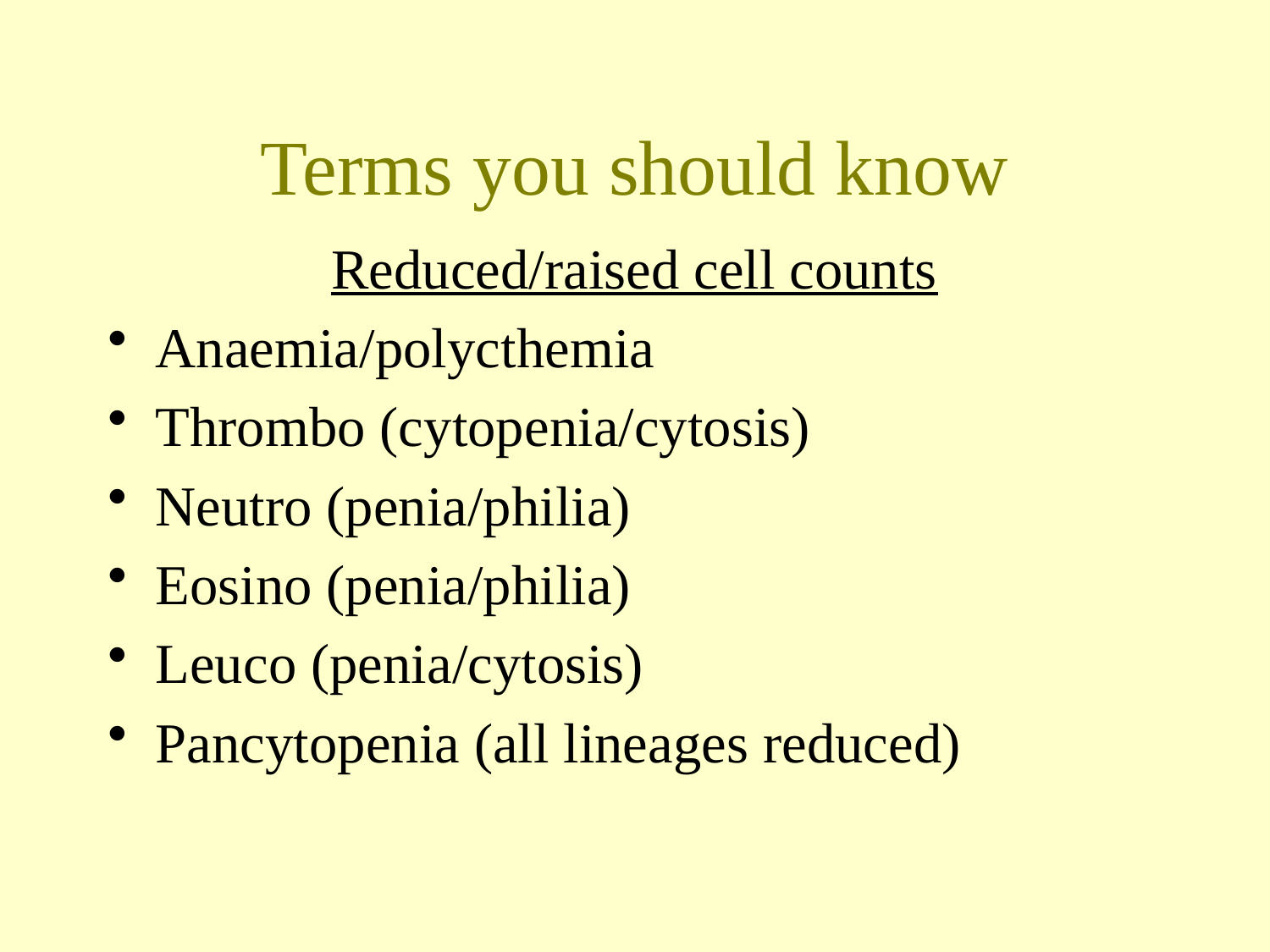

# Terms you should know
Reduced/raised cell counts
Anaemia/polycthemia
Thrombo (cytopenia/cytosis)
Neutro (penia/philia)
Eosino (penia/philia)
Leuco (penia/cytosis)
Pancytopenia (all lineages reduced)